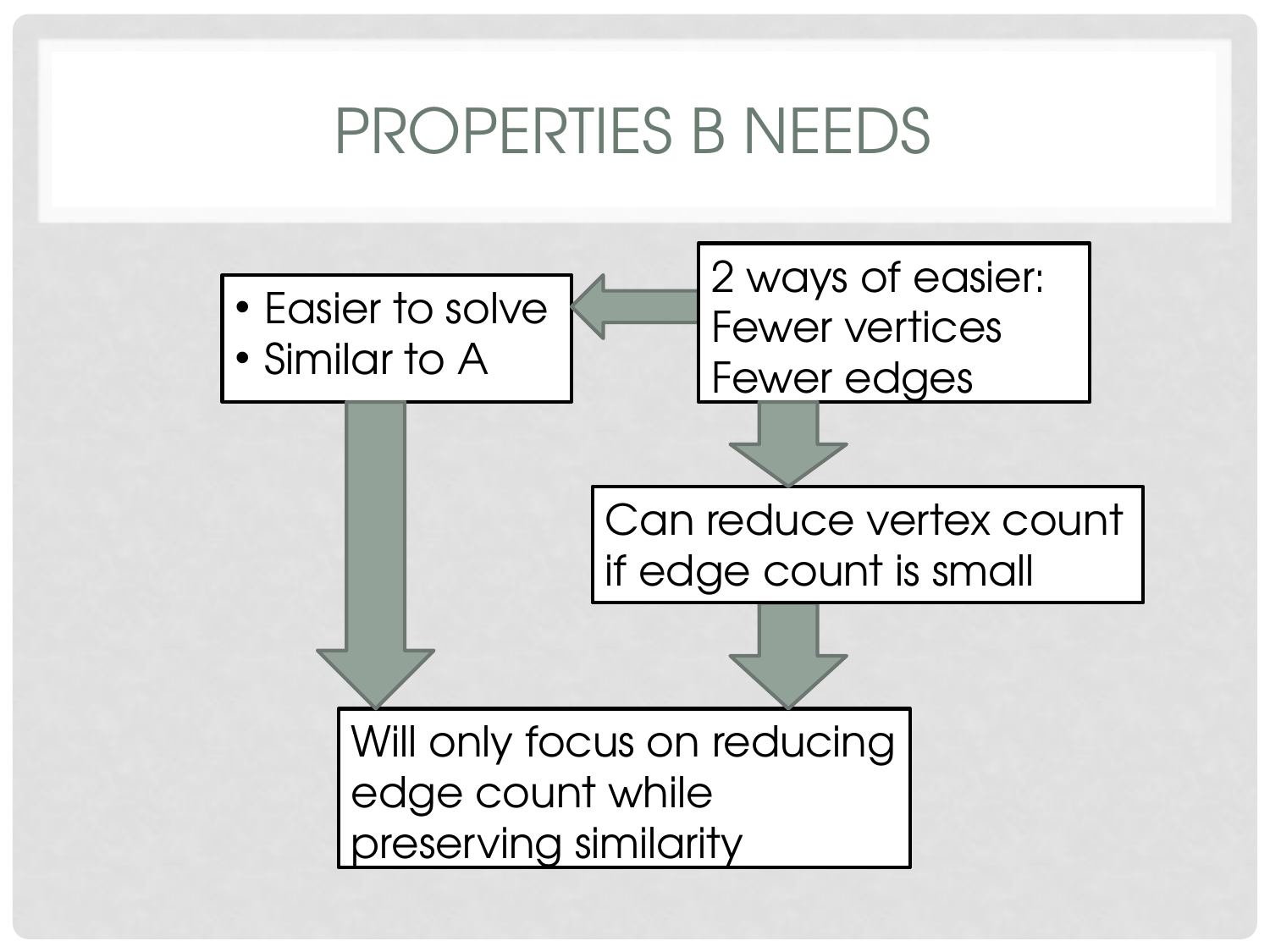

# Properties B needs

2 ways of easier:
Fewer vertices
Fewer edges
Easier to solve
Similar to A

Can reduce vertex count if edge count is small

Will only focus on reducing edge count while preserving similarity